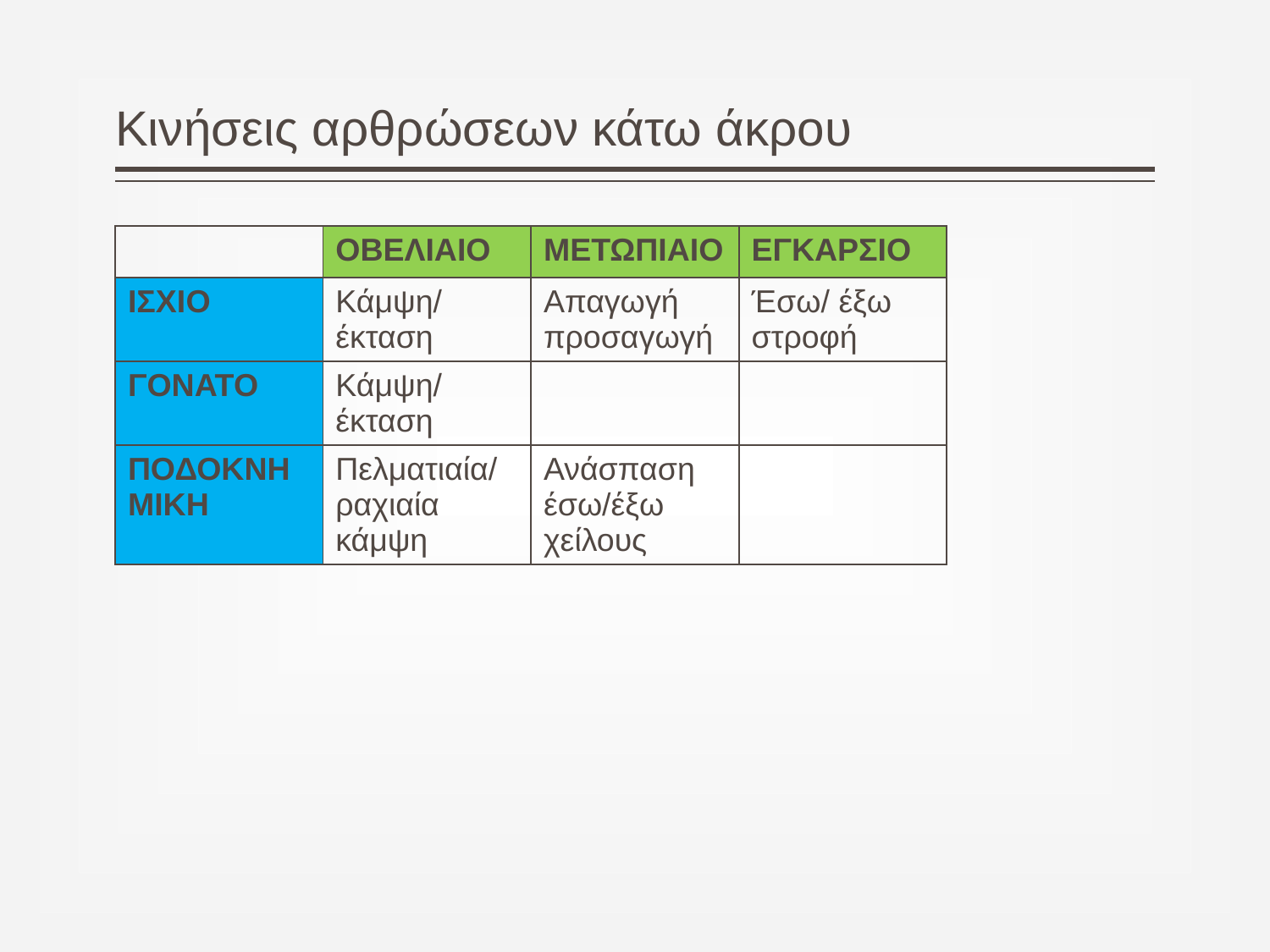

# Κινήσεις αρθρώσεων κάτω άκρου
|  | ΟΒΕΛΙΑΙΟ | ΜΕΤΩΠΙΑΙΟ | ΕΓΚΑΡΣΙΟ |
| --- | --- | --- | --- |
| ΙΣΧΙΟ | Κάμψη/ έκταση | Απαγωγή προσαγωγή | Έσω/ έξω στροφή |
| ΓΟΝΑΤΟ | Κάμψη/ έκταση |  |  |
| ΠΟΔΟΚΝΗΜΙΚΗ | Πελματιαία/ ραχιαία κάμψη | Ανάσπαση έσω/έξω χείλους |  |